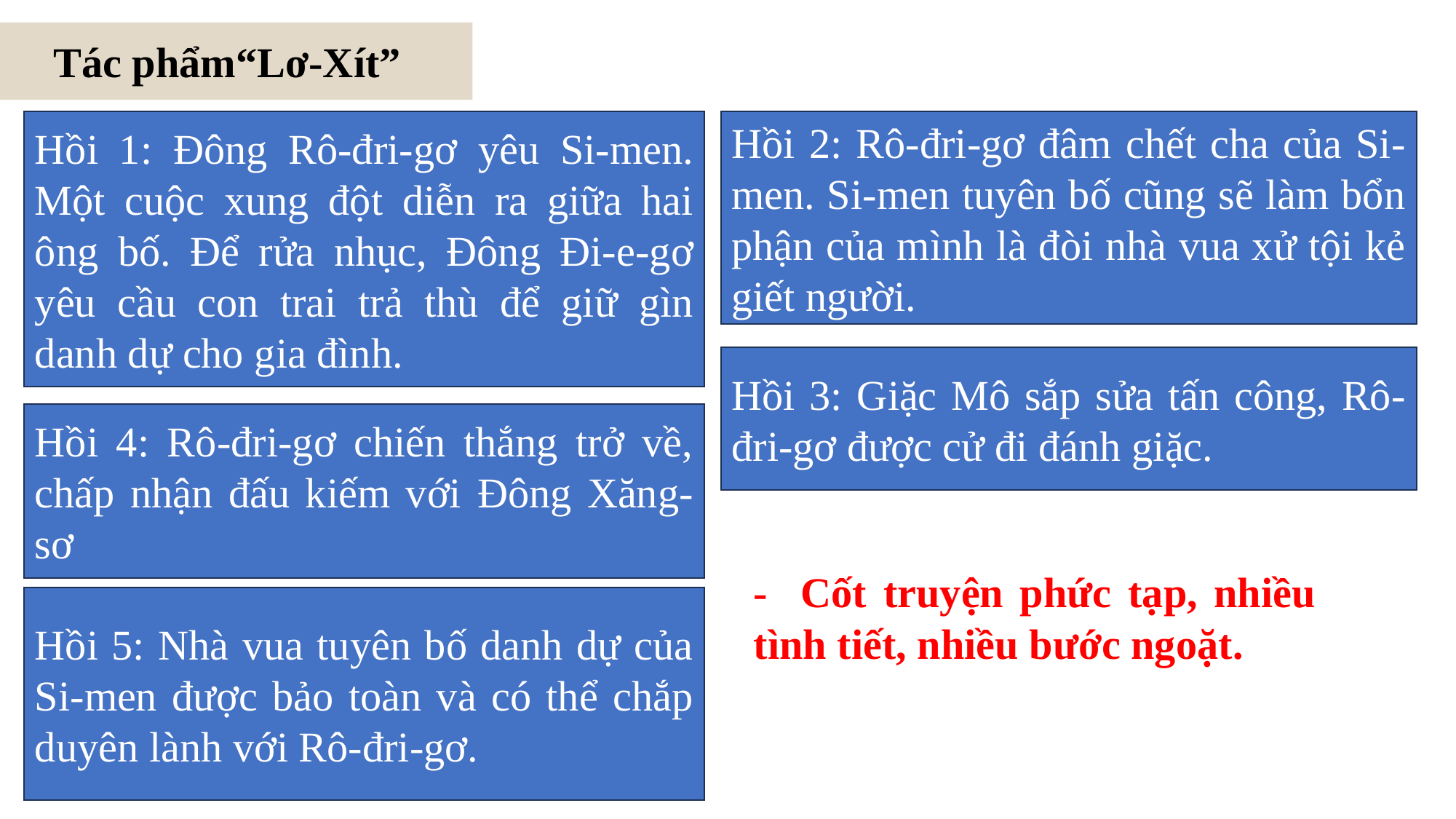

Tác phẩm“Lơ-Xít”
Hồi 1: Đông Rô-đri-gơ yêu Si-men. Một cuộc xung đột diễn ra giữa hai ông bố. Để rửa nhục, Đông Đi-e-gơ yêu cầu con trai trả thù để giữ gìn danh dự cho gia đình.
Hồi 2: Rô-đri-gơ đâm chết cha của Si-men. Si-men tuyên bố cũng sẽ làm bổn phận của mình là đòi nhà vua xử tội kẻ giết người.
Hồi 3: Giặc Mô sắp sửa tấn công, Rô-đri-gơ được cử đi đánh giặc.
Hồi 4: Rô-đri-gơ chiến thắng trở về, chấp nhận đấu kiếm với Đông Xăng-sơ
-  Cốt truyện phức tạp, nhiều tình tiết, nhiều bước ngoặt.
Hồi 5: Nhà vua tuyên bố danh dự của Si-men được bảo toàn và có thể chắp duyên lành với Rô-đri-gơ.